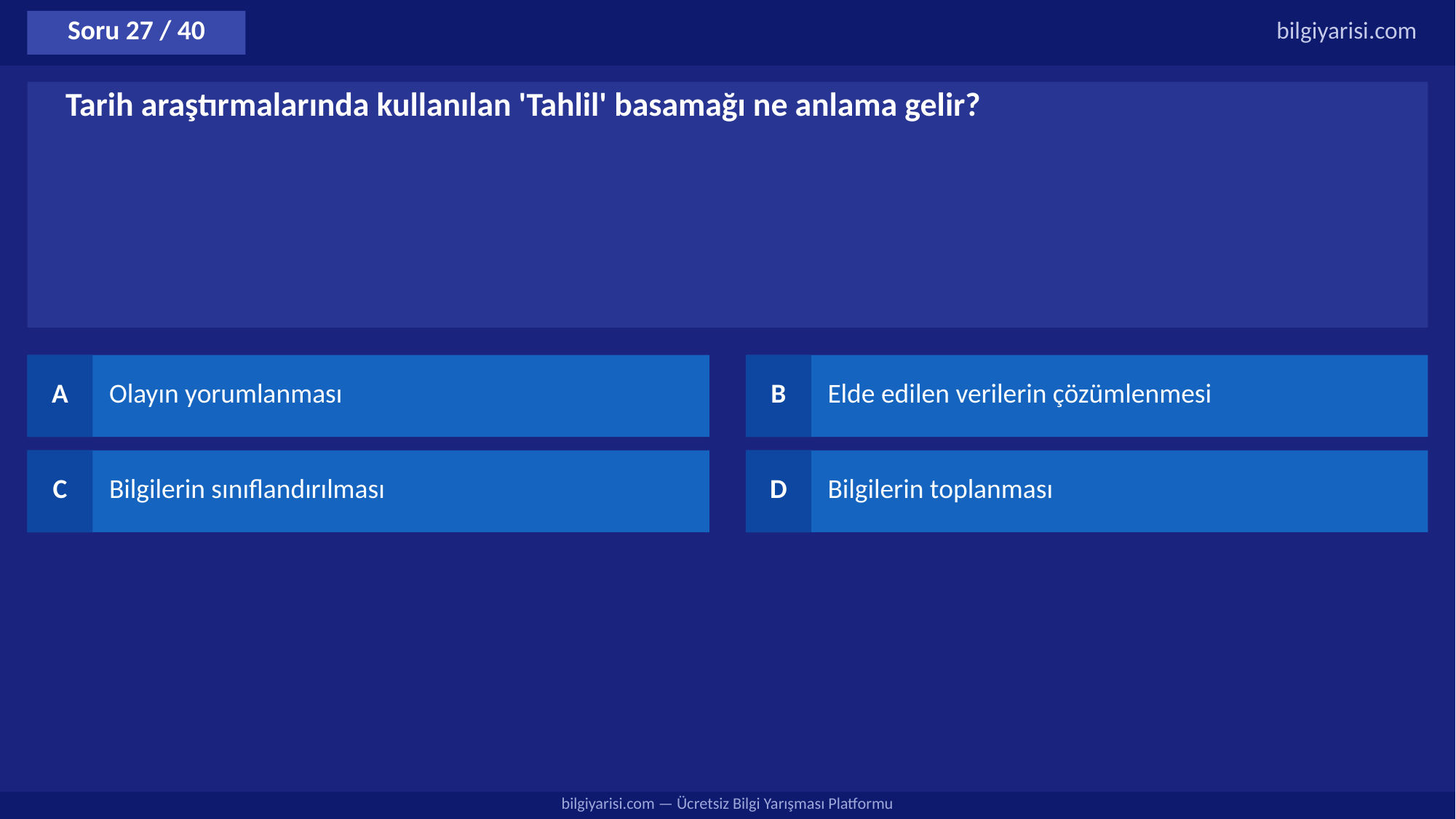

Soru 27 / 40
bilgiyarisi.com

Tarih araştırmalarında kullanılan 'Tahlil' basamağı ne anlama gelir?

A
Olayın yorumlanması

B
Elde edilen verilerin çözümlenmesi

C
Bilgilerin sınıflandırılması

D
Bilgilerin toplanması
bilgiyarisi.com — Ücretsiz Bilgi Yarışması Platformu